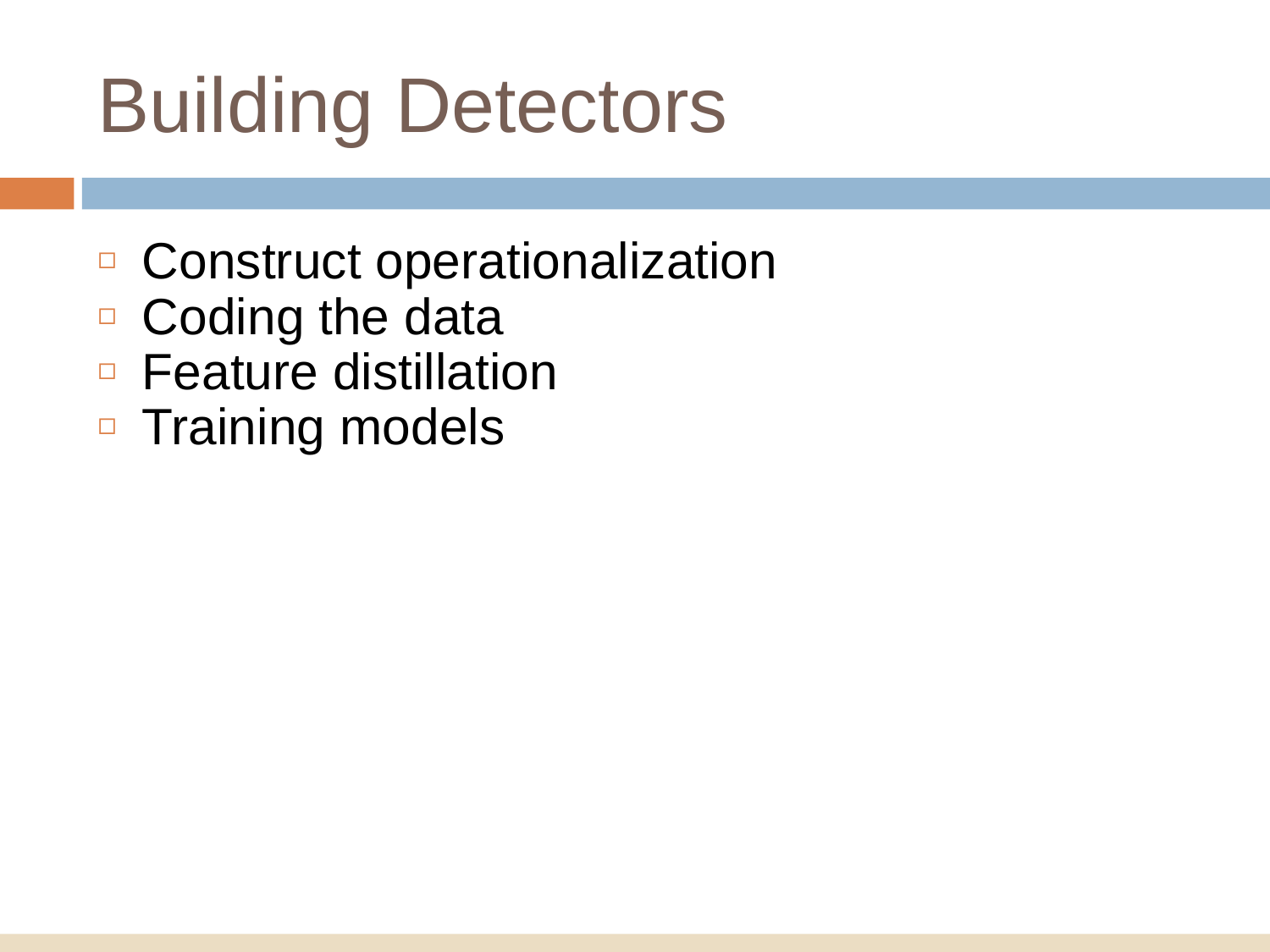

# Building Detectors
Construct operationalization
Coding the data
Feature distillation
Training models